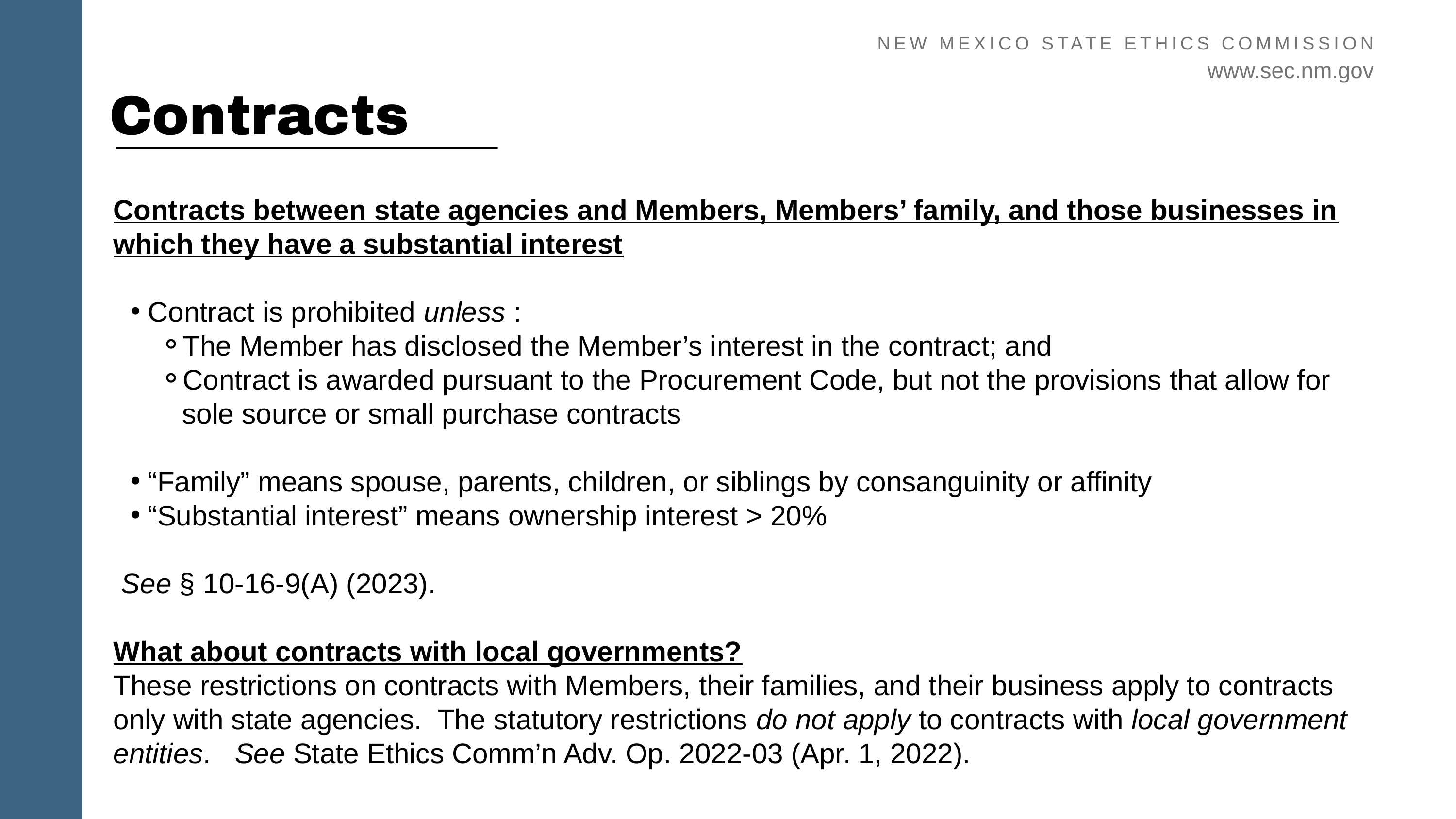

NEW MEXICO STATE ETHICS COMMISSION
www.sec.nm.gov
Contracts

Contracts between state agencies and Members, Members’ family, and those businesses in which they have a substantial interest

Contract is prohibited unless :
The Member has disclosed the Member’s interest in the contract; and
Contract is awarded pursuant to the Procurement Code, but not the provisions that allow for sole source or small purchase contracts

“Family” means spouse, parents, children, or siblings by consanguinity or affinity
“Substantial interest” means ownership interest > 20%

 See § 10-16-9(A) (2023).

What about contracts with local governments?
These restrictions on contracts with Members, their families, and their business apply to contracts only with state agencies.  The statutory restrictions do not apply to contracts with local government entities.   See State Ethics Comm’n Adv. Op. 2022-03 (Apr. 1, 2022).